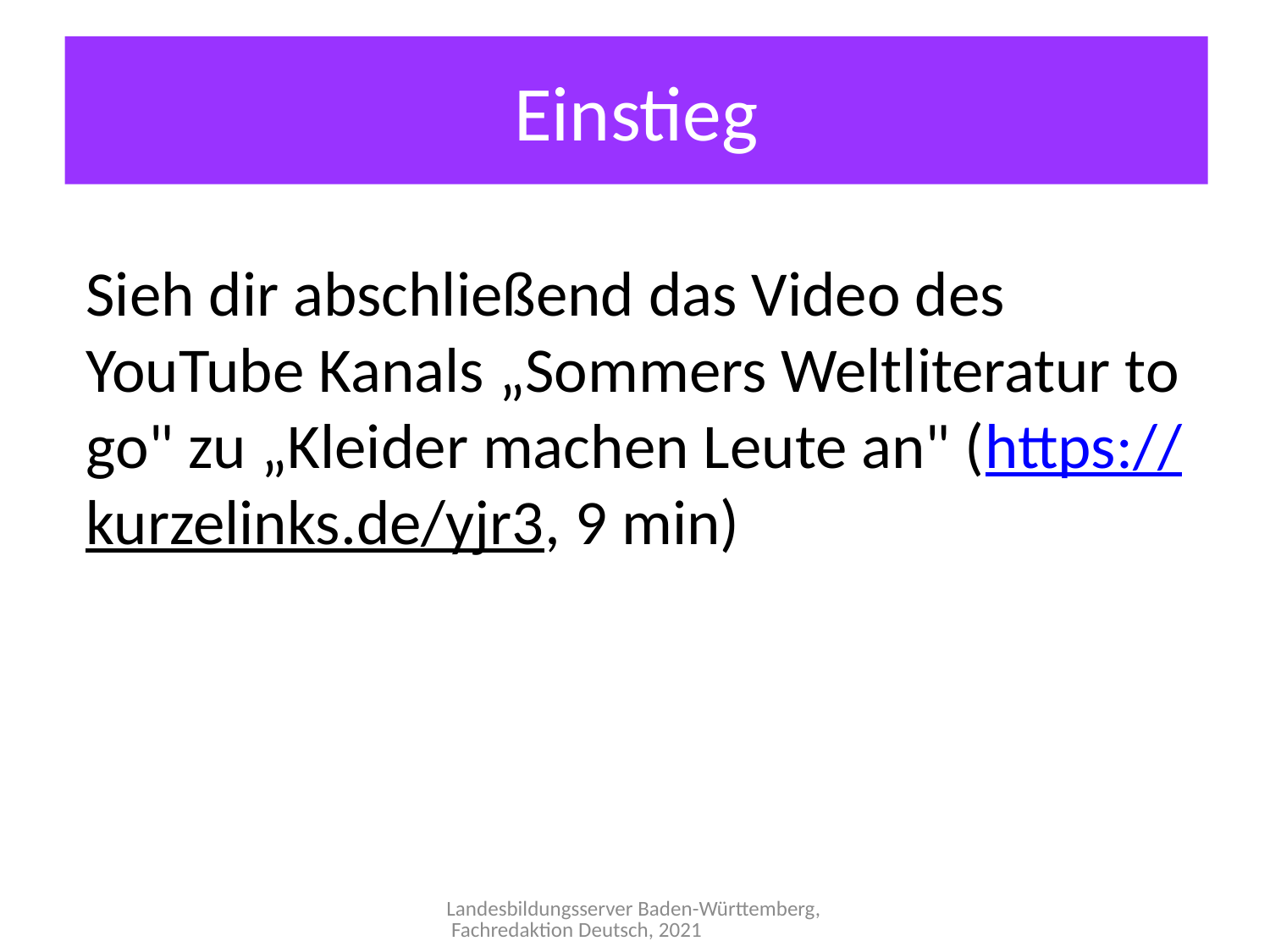

Einstieg
Sieh dir abschließend das Video des YouTube Kanals „Sommers Weltliteratur to go" zu „Kleider machen Leute an" (https://kurzelinks.de/yjr3, 9 min)

Landesbildungsserver Baden-Württemberg, Fachredaktion Deutsch, 2021